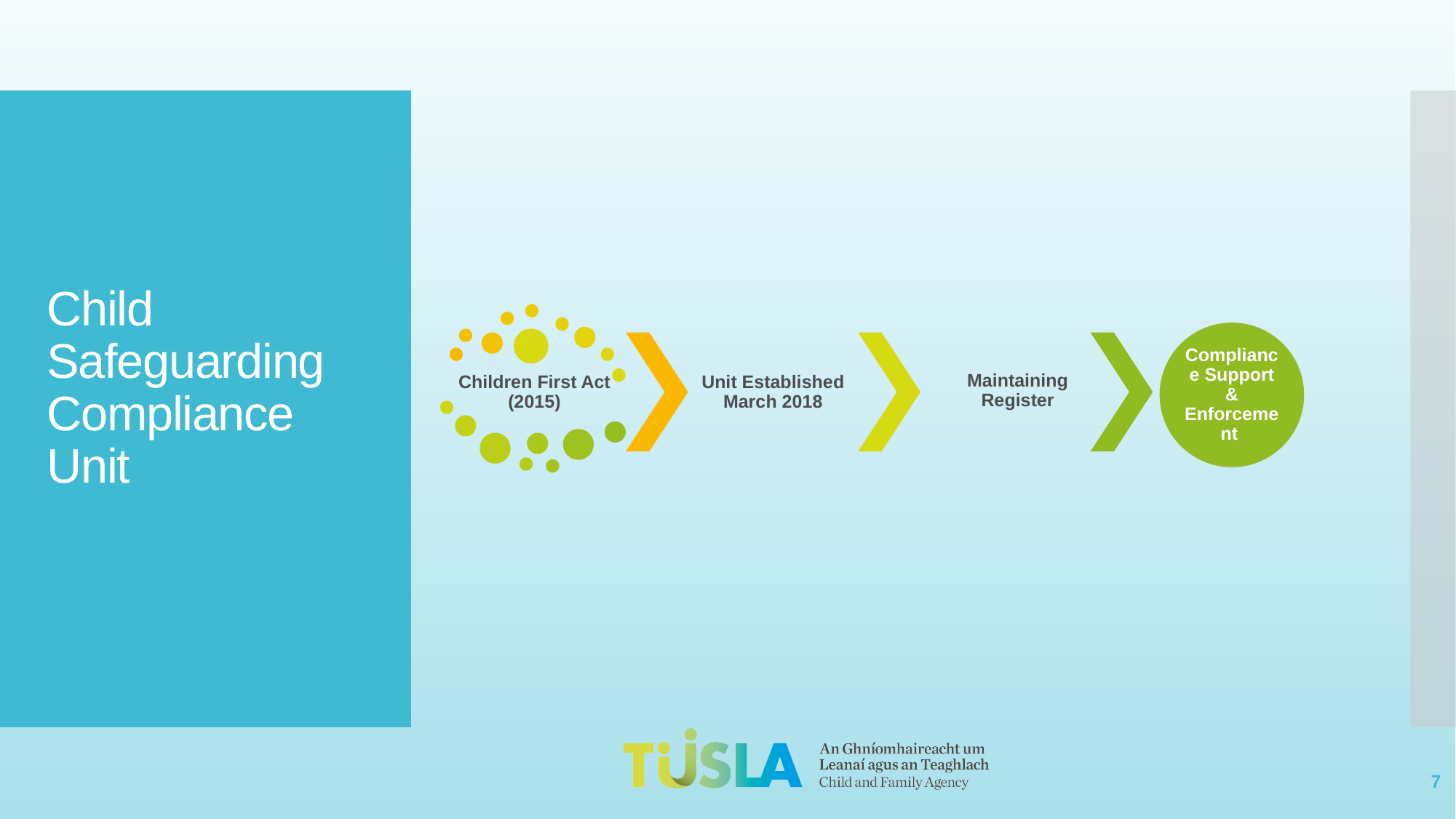

Children First Act (2015)
Unit Established March 2018
Maintaining Register
Compliance Support & Enforcement
# Child Safeguarding Compliance Unit
7